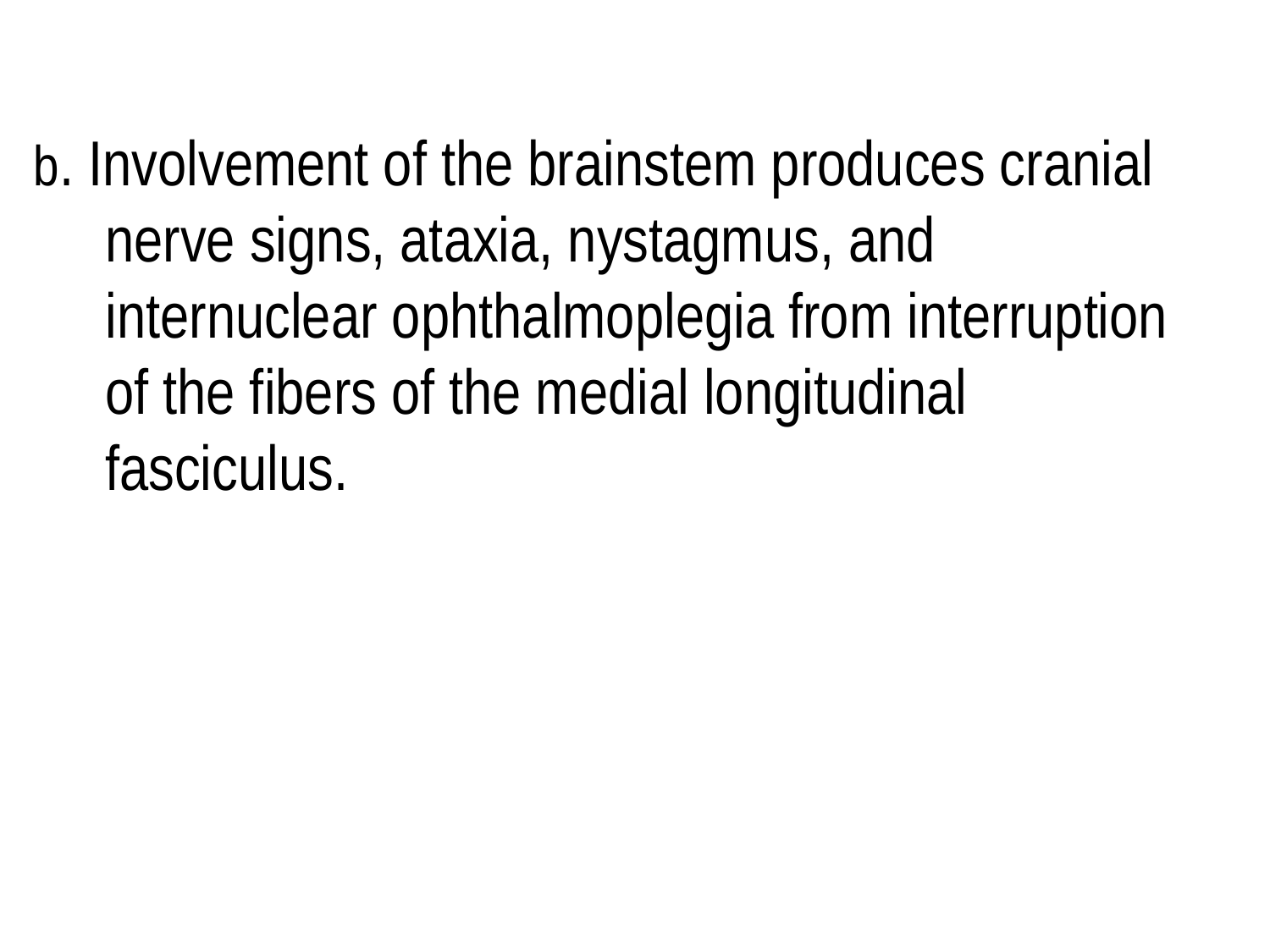

b. Involvement of the brainstem produces cranial nerve signs, ataxia, nystagmus, and internuclear ophthalmoplegia from interruption of the fibers of the medial longitudinal fasciculus.